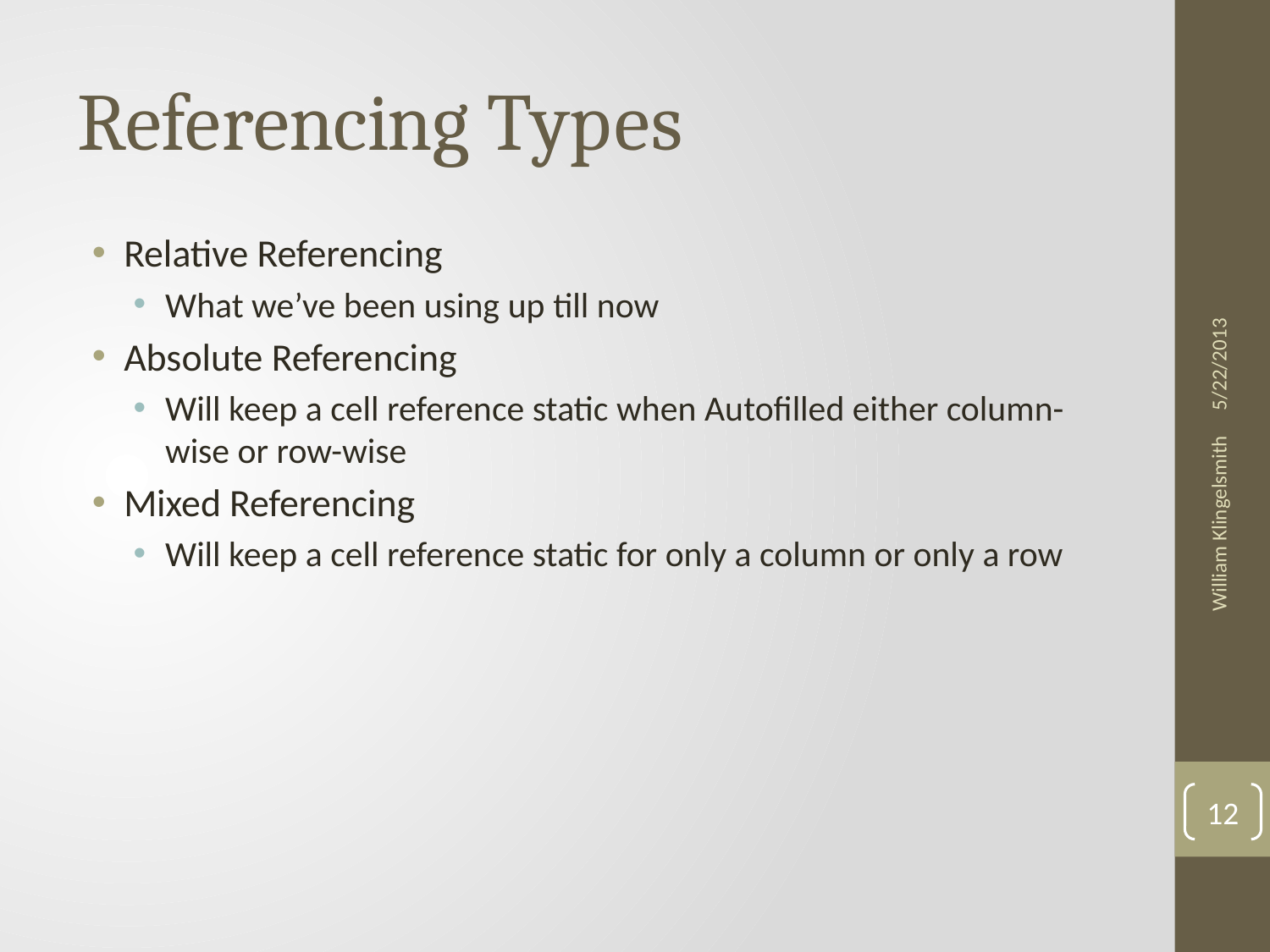

# Referencing Types
Relative Referencing
What we’ve been using up till now
Absolute Referencing
Will keep a cell reference static when Autofilled either column-wise or row-wise
Mixed Referencing
Will keep a cell reference static for only a column or only a row
5/22/2013
William Klingelsmith
12